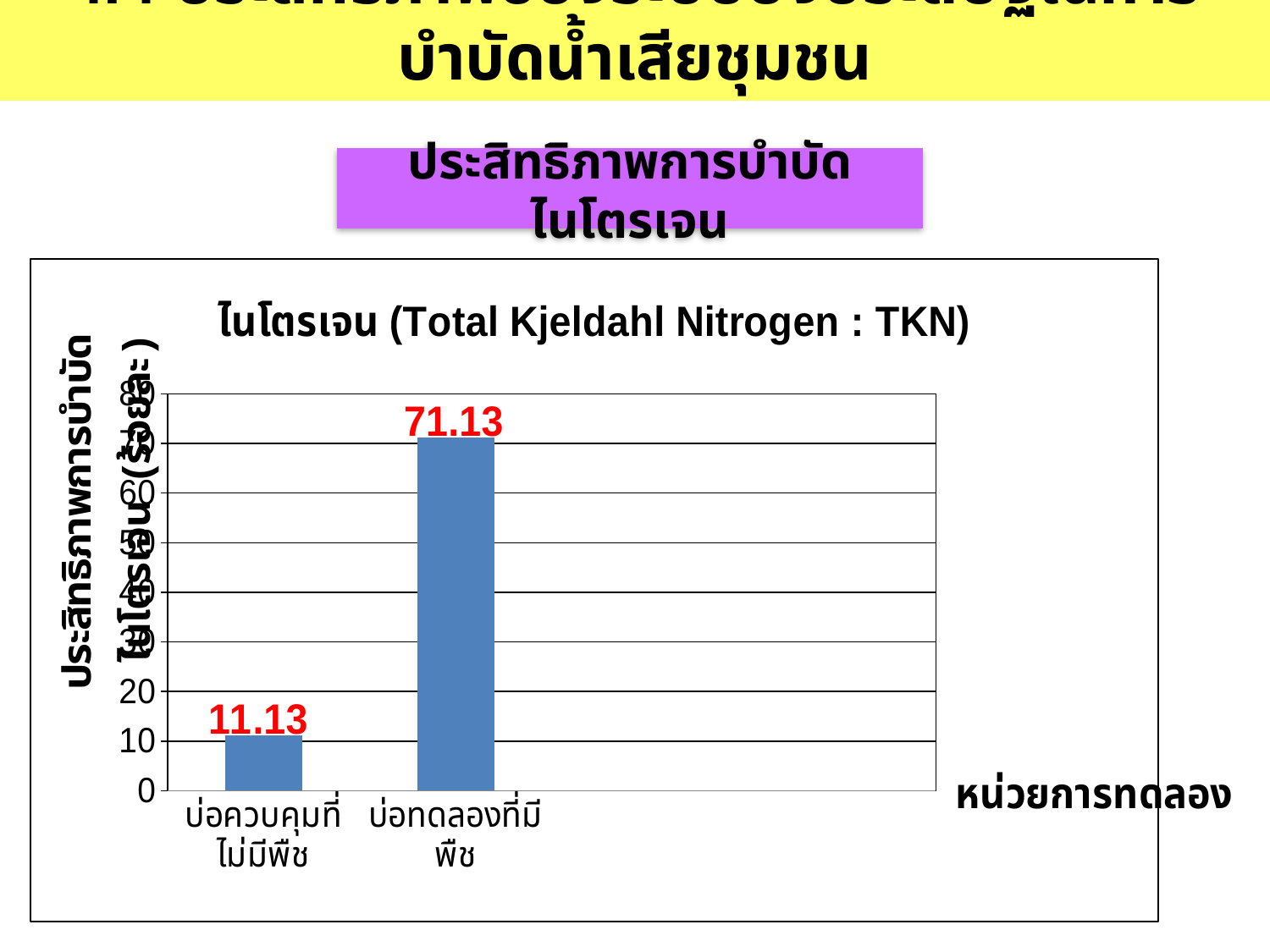

4.4 ประสิทธิภาพของระบบบึงประดิษฐ์ในการบำบัดน้ำเสียชุมชน
ประสิทธิภาพการบำบัดไนโตรเจน

### Chart: ไนโตรเจน (Total Kjeldahl Nitrogen : TKN)

| Category | คอลัมน์1 |
|---|---|
| บ่อควบคุมที่ไม่มีพืช | 11.13 |
| บ่อทดลองที่มีพืช | 71.13 |